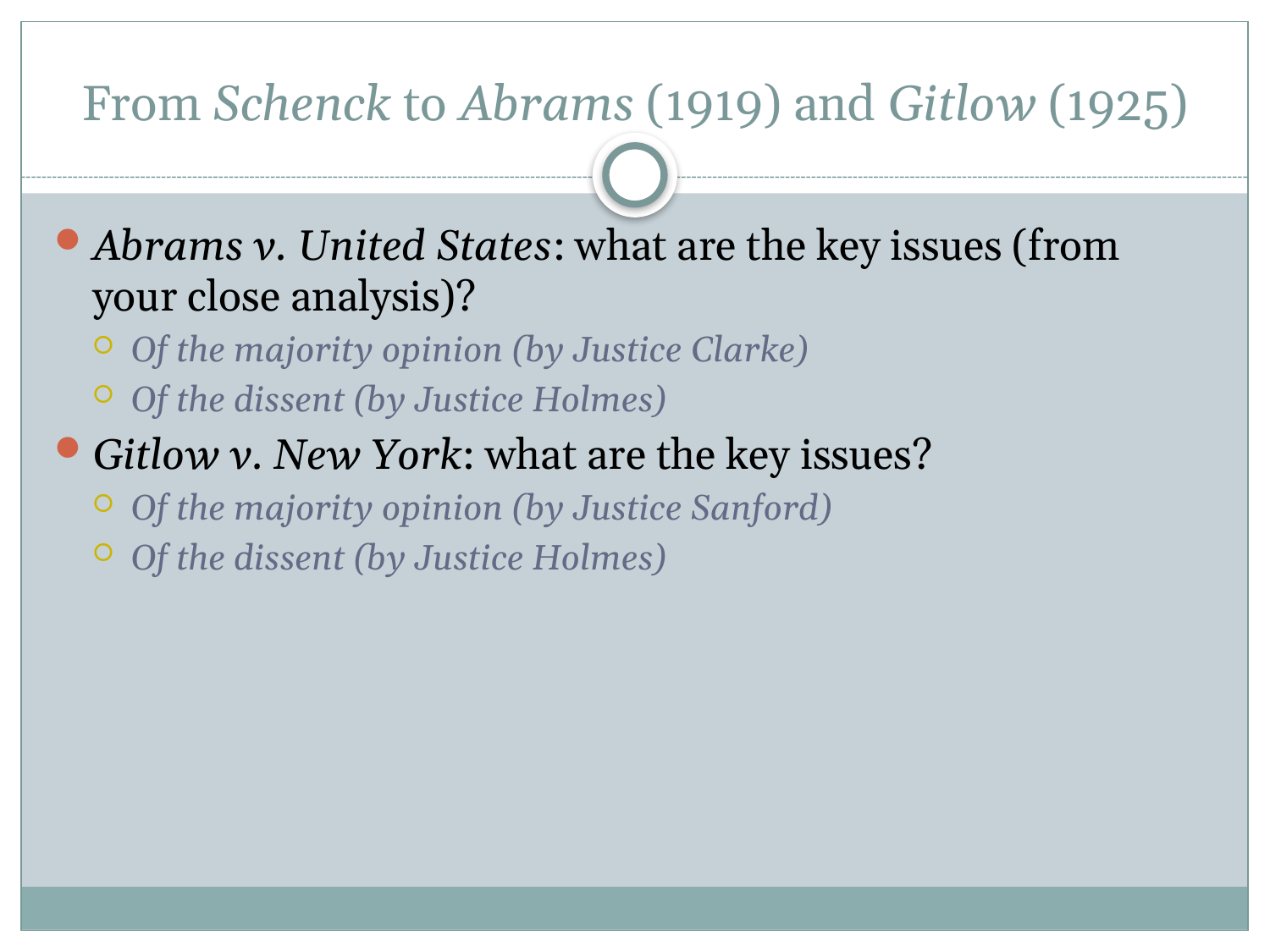

# From Schenck to Abrams (1919) and Gitlow (1925)
Abrams v. United States: what are the key issues (from your close analysis)?
Of the majority opinion (by Justice Clarke)
Of the dissent (by Justice Holmes)
Gitlow v. New York: what are the key issues?
Of the majority opinion (by Justice Sanford)
Of the dissent (by Justice Holmes)